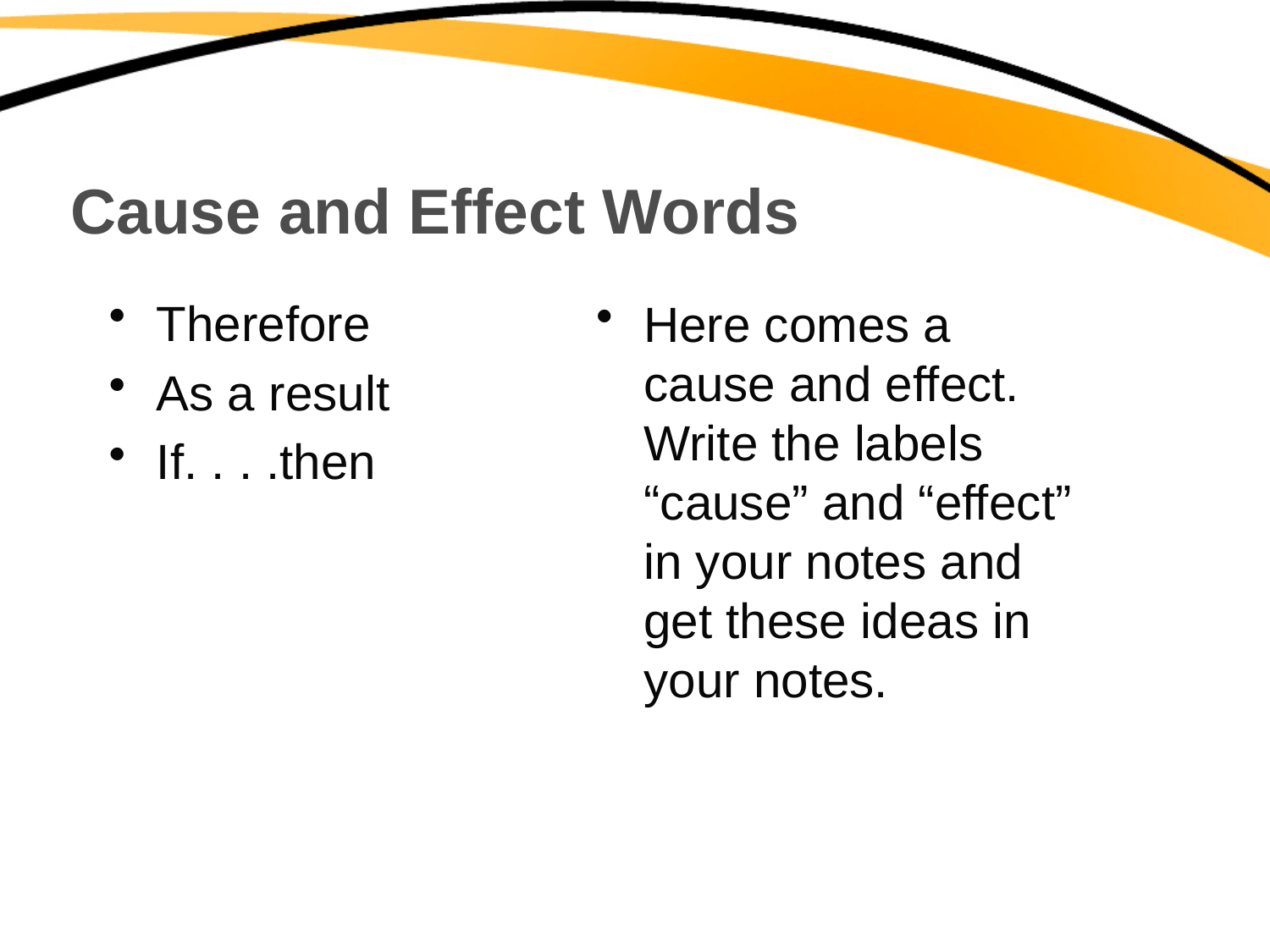

# Cause and Effect Words
Therefore
As a result
If. . . .then
Here comes a cause and effect.  Write the labels “cause” and “effect” in your notes and get these ideas in your notes.